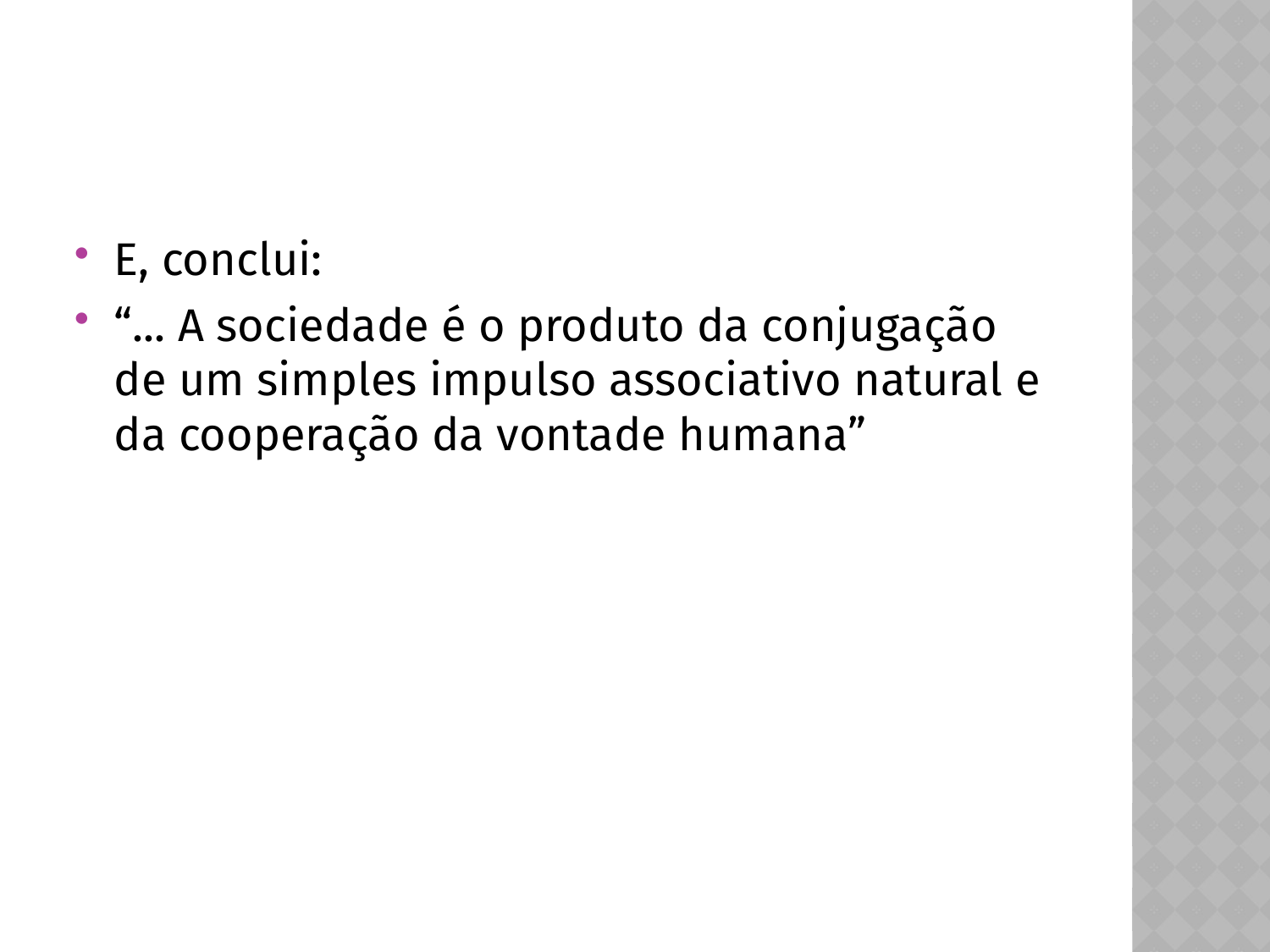

#
E, conclui:
“... A sociedade é o produto da conjugação de um simples impulso associativo natural e da cooperação da vontade humana”